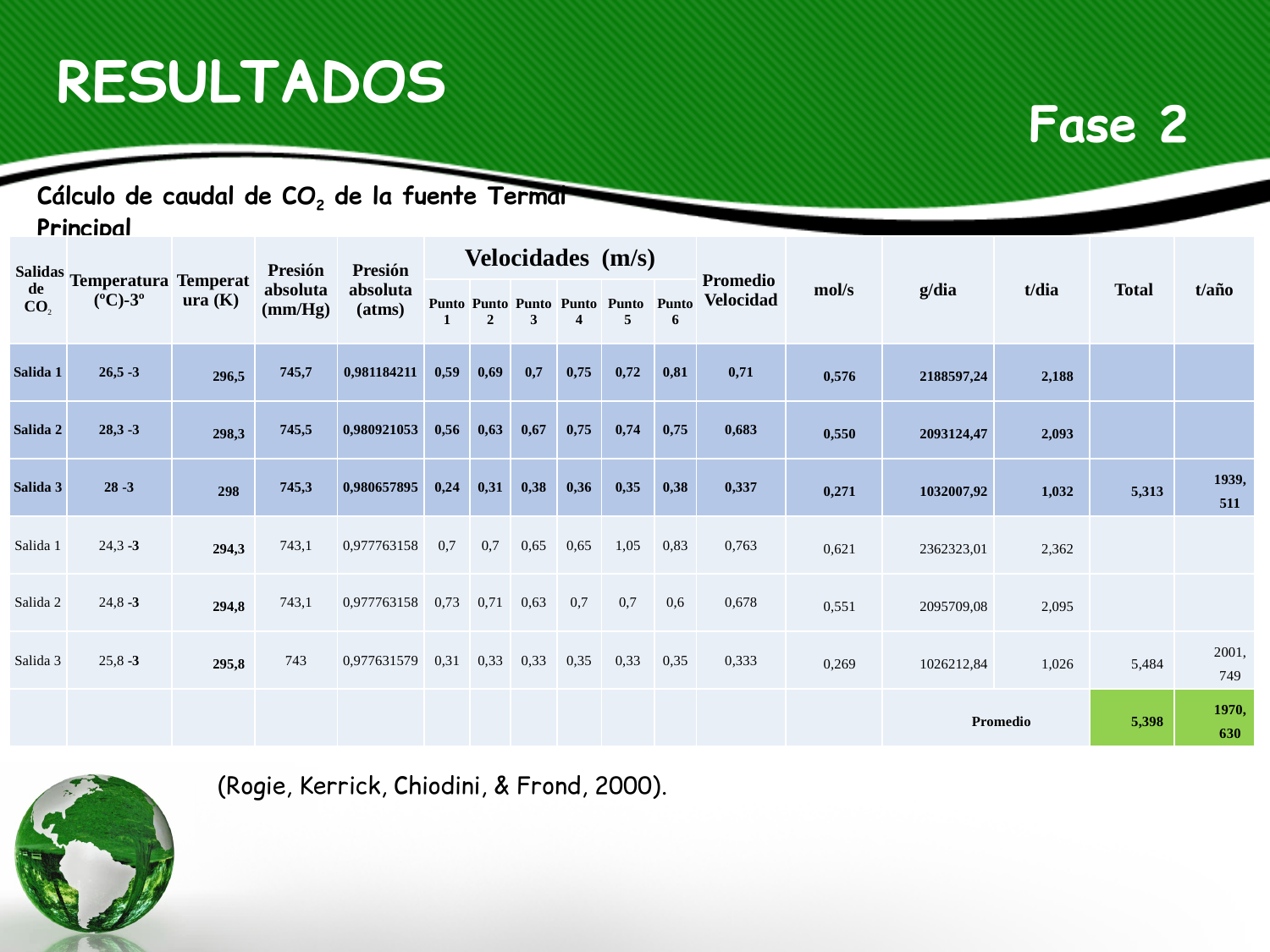

# RESULTADOS
Fase 2
Cálculo de caudal de CO2 de la fuente Termal Principal
| Salidas de CO2 | Temperatura (ºC)-3º | Temperatura (K) | Presión absoluta (mm/Hg) | Presión absoluta (atms) | Velocidades (m/s) |  |  |  |  |  | Promedio Velocidad | mol/s | g/dia | t/dia | Total | t/año |
| --- | --- | --- | --- | --- | --- | --- | --- | --- | --- | --- | --- | --- | --- | --- | --- | --- |
|  |  |  |  |  | Punto 1 | Punto 2 | Punto 3 | Punto 4 | Punto 5 | Punto 6 |  |  |  |  |  |  |
| Salida 1 | 26,5 -3 | 296,5 | 745,7 | 0,981184211 | 0,59 | 0,69 | 0,7 | 0,75 | 0,72 | 0,81 | 0,71 | 0,576 | 2188597,24 | 2,188 |  |  |
| Salida 2 | 28,3 -3 | 298,3 | 745,5 | 0,980921053 | 0,56 | 0,63 | 0,67 | 0,75 | 0,74 | 0,75 | 0,683 | 0,550 | 2093124,47 | 2,093 |  |  |
| Salida 3 | 28 -3 | 298 | 745,3 | 0,980657895 | 0,24 | 0,31 | 0,38 | 0,36 | 0,35 | 0,38 | 0,337 | 0,271 | 1032007,92 | 1,032 | 5,313 | 1939,511 |
| Salida 1 | 24,3 -3 | 294,3 | 743,1 | 0,977763158 | 0,7 | 0,7 | 0,65 | 0,65 | 1,05 | 0,83 | 0,763 | 0,621 | 2362323,01 | 2,362 |  |  |
| Salida 2 | 24,8 -3 | 294,8 | 743,1 | 0,977763158 | 0,73 | 0,71 | 0,63 | 0,7 | 0,7 | 0,6 | 0,678 | 0,551 | 2095709,08 | 2,095 |  |  |
| Salida 3 | 25,8 -3 | 295,8 | 743 | 0,977631579 | 0,31 | 0,33 | 0,33 | 0,35 | 0,33 | 0,35 | 0,333 | 0,269 | 1026212,84 | 1,026 | 5,484 | 2001,749 |
|  |  |  |  |  |  |  |  |  |  |  |  |  | Promedio |  | 5,398 | 1970,630 |
(Rogie, Kerrick, Chiodini, & Frond, 2000).